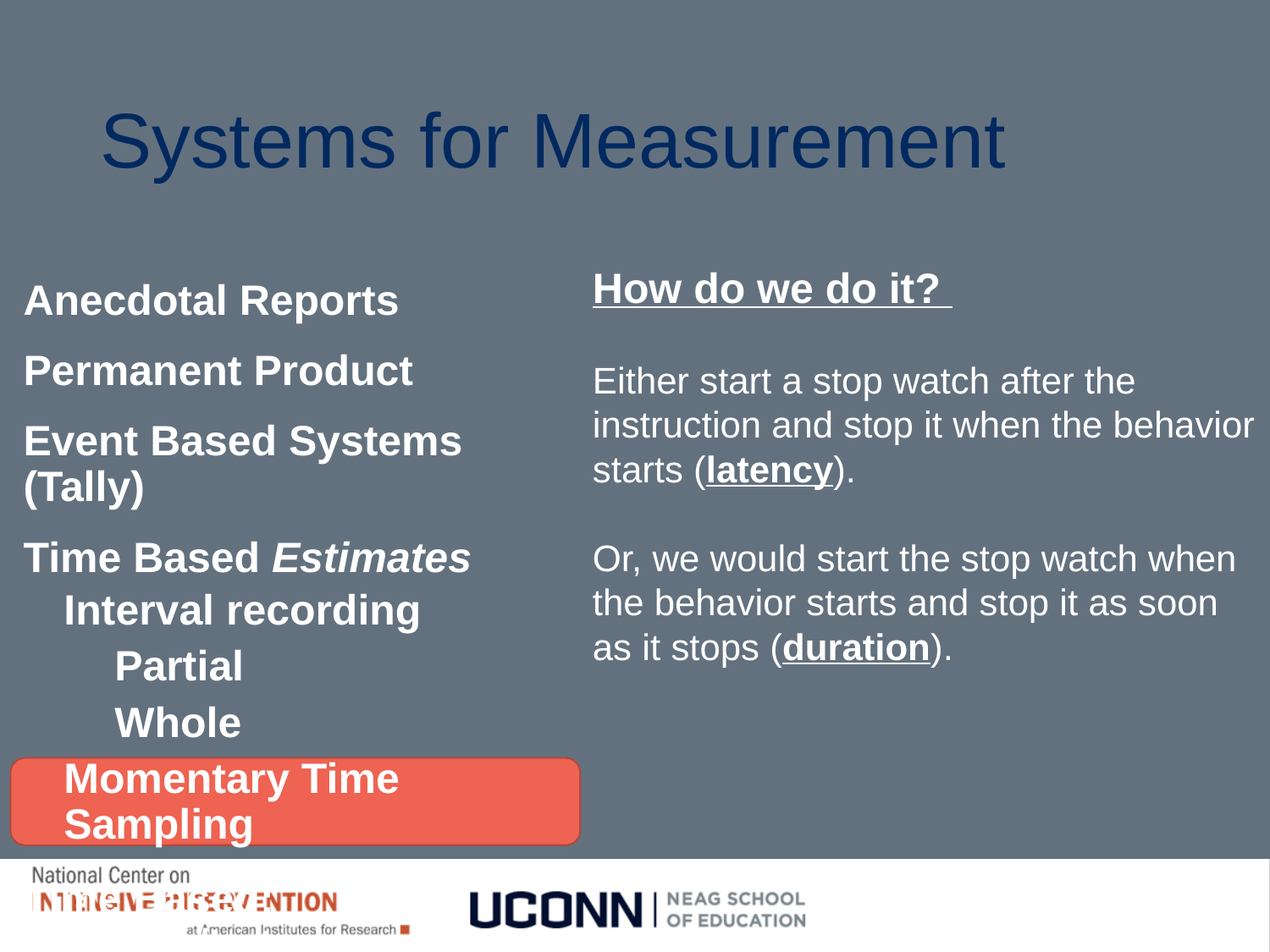

# Systems for Measurement
How do we do it?

Either start a stop watch after the instruction and stop it when the behavior starts (latency).

Or, we would start the stop watch when the behavior starts and stop it as soon as it stops (duration).

Anecdotal Reports
Permanent Product
Event Based Systems (Tally)
Time Based Estimates
Interval recording
Partial
Whole
Momentary Time Sampling
Time Based: Duration/Latency